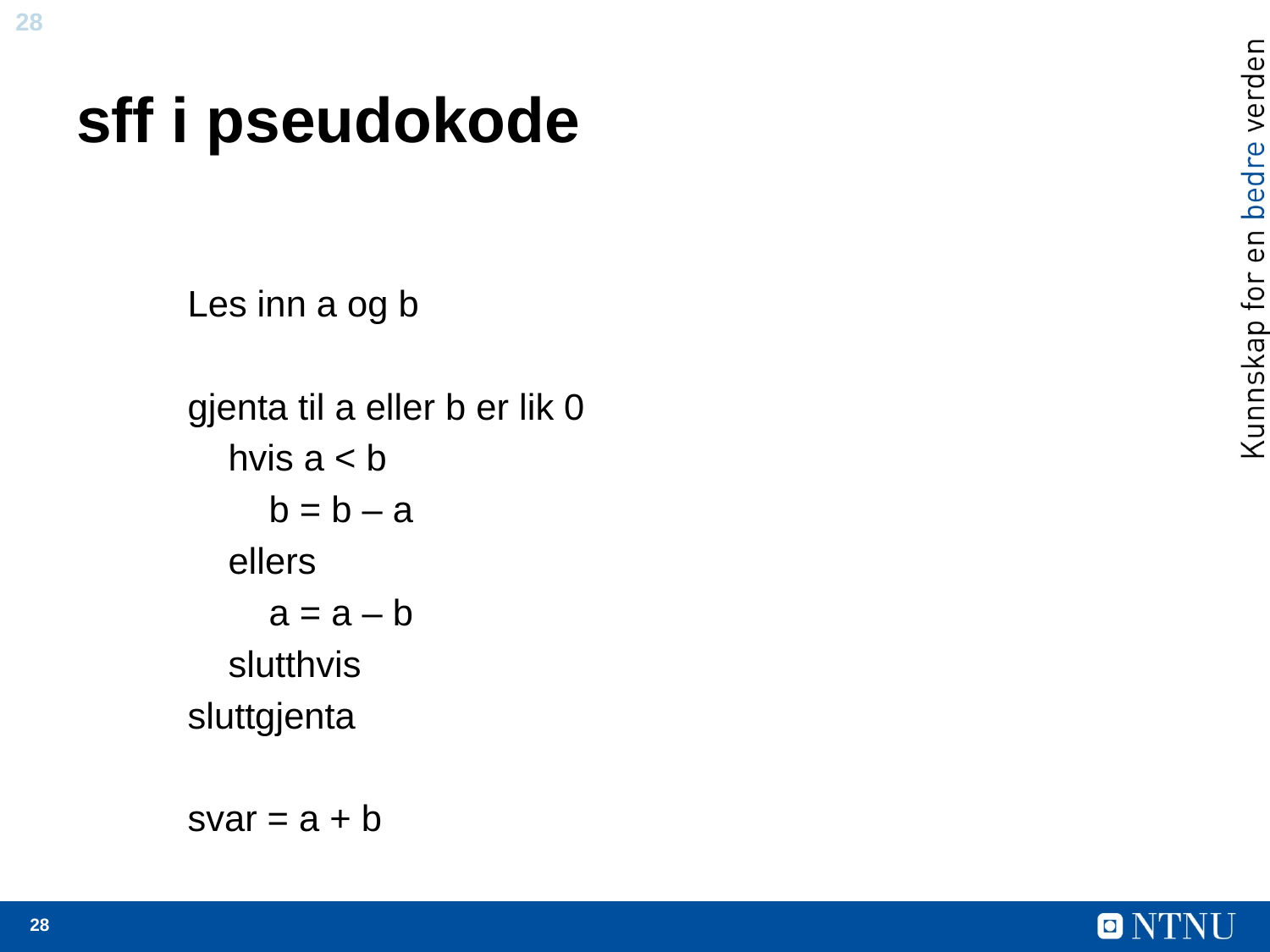

# sff i pseudokode
Les inn a og b

gjenta til a eller b er lik 0
    hvis a < b
        b = b – a
    ellers
        a = a – b
    slutthvis
sluttgjenta

svar = a + b